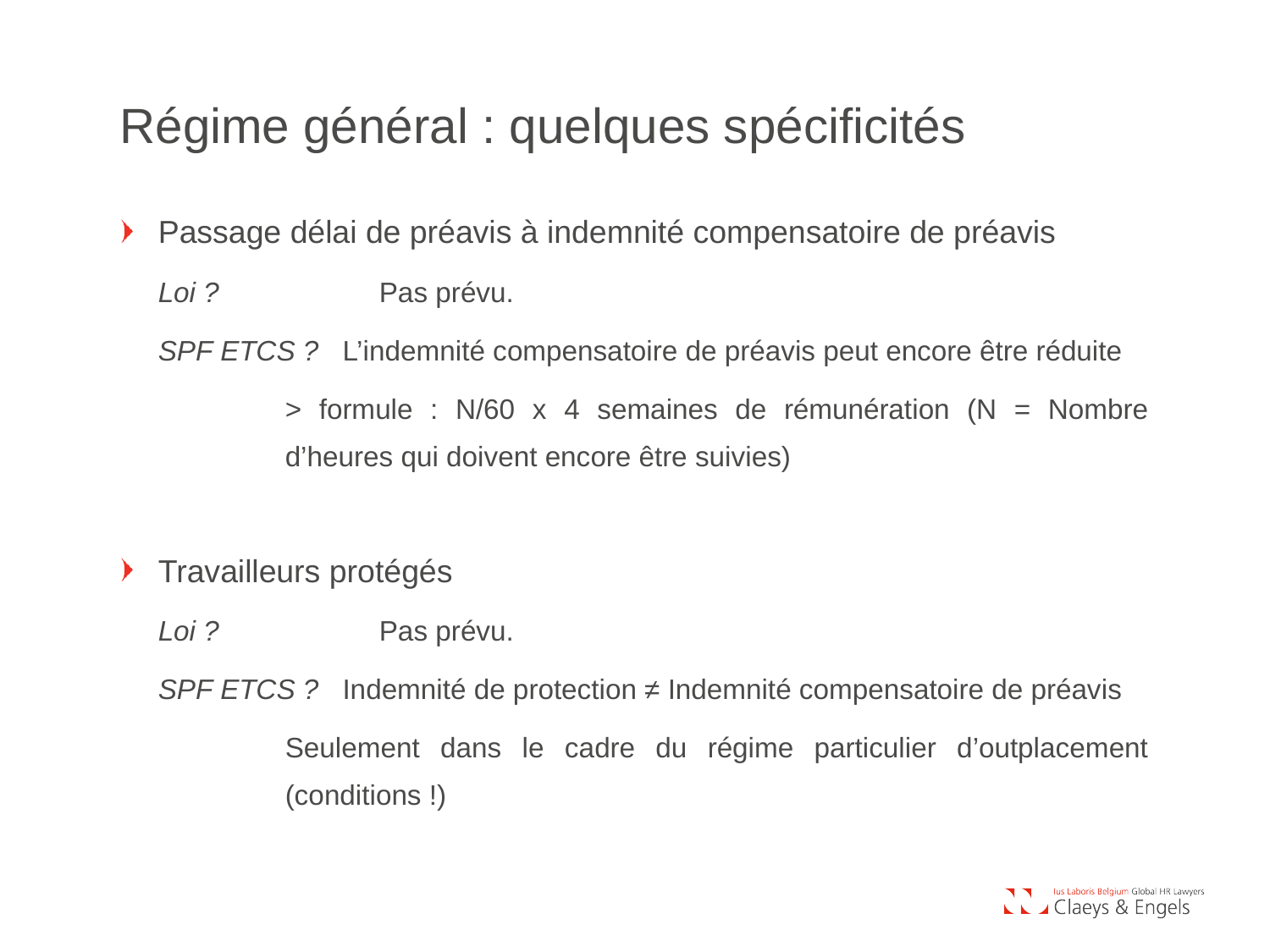

Régime général : quelques spécificités
Passage délai de préavis à indemnité compensatoire de préavis
Loi ? 	            Pas prévu.
SPF ETCS ?   L’indemnité compensatoire de préavis peut encore être réduite
	> formule : N/60 x 4 semaines de rémunération (N = Nombre 	d’heures qui doivent encore être suivies)

Travailleurs protégés
Loi ? 	            Pas prévu.
SPF ETCS ?   Indemnité de protection ≠ Indemnité compensatoire de préavis
	Seulement dans le cadre du régime particulier d’outplacement 	(conditions !)